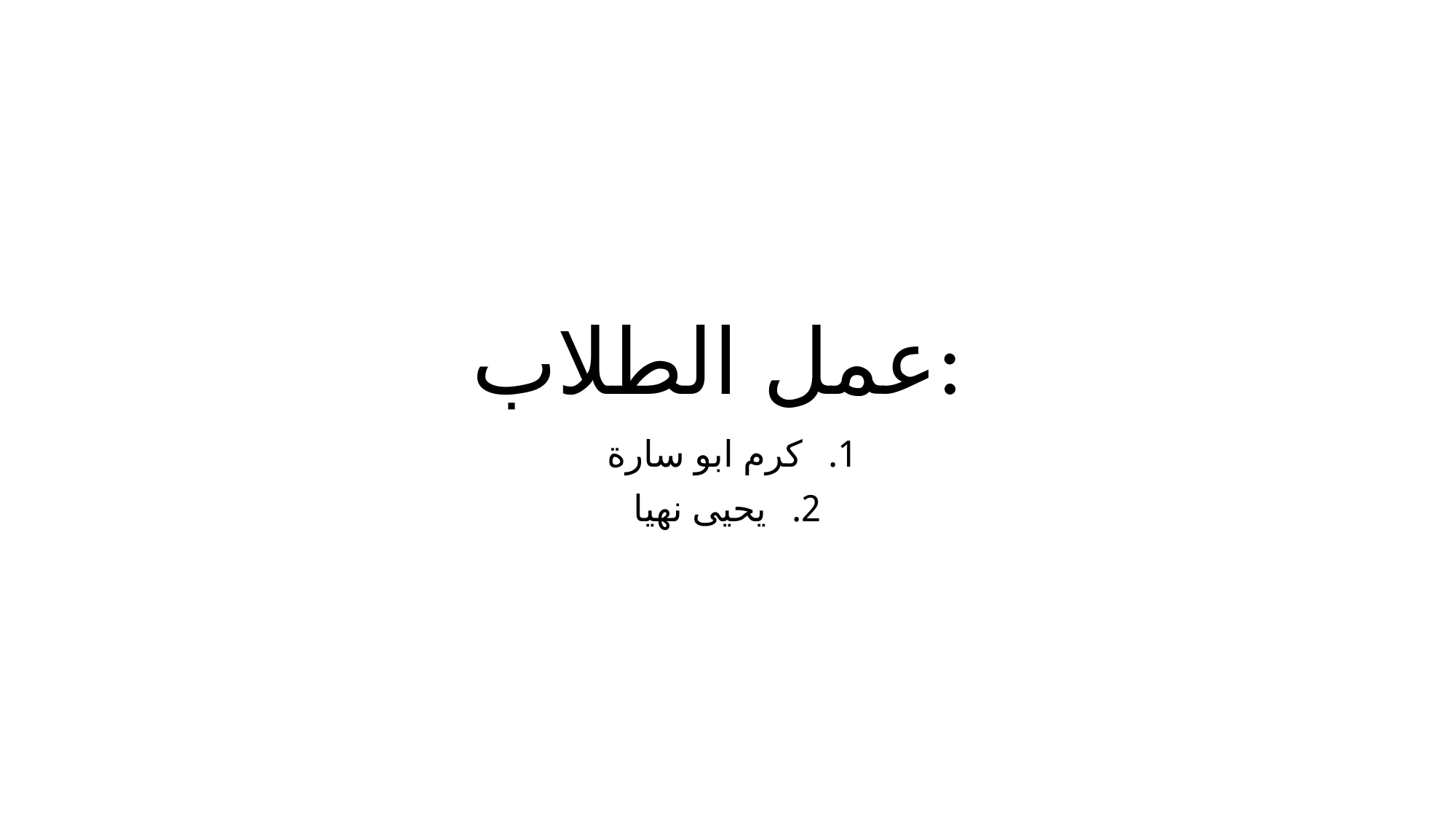

# عمل الطلاب:
كرم ابو سارة
يحيى نهيا